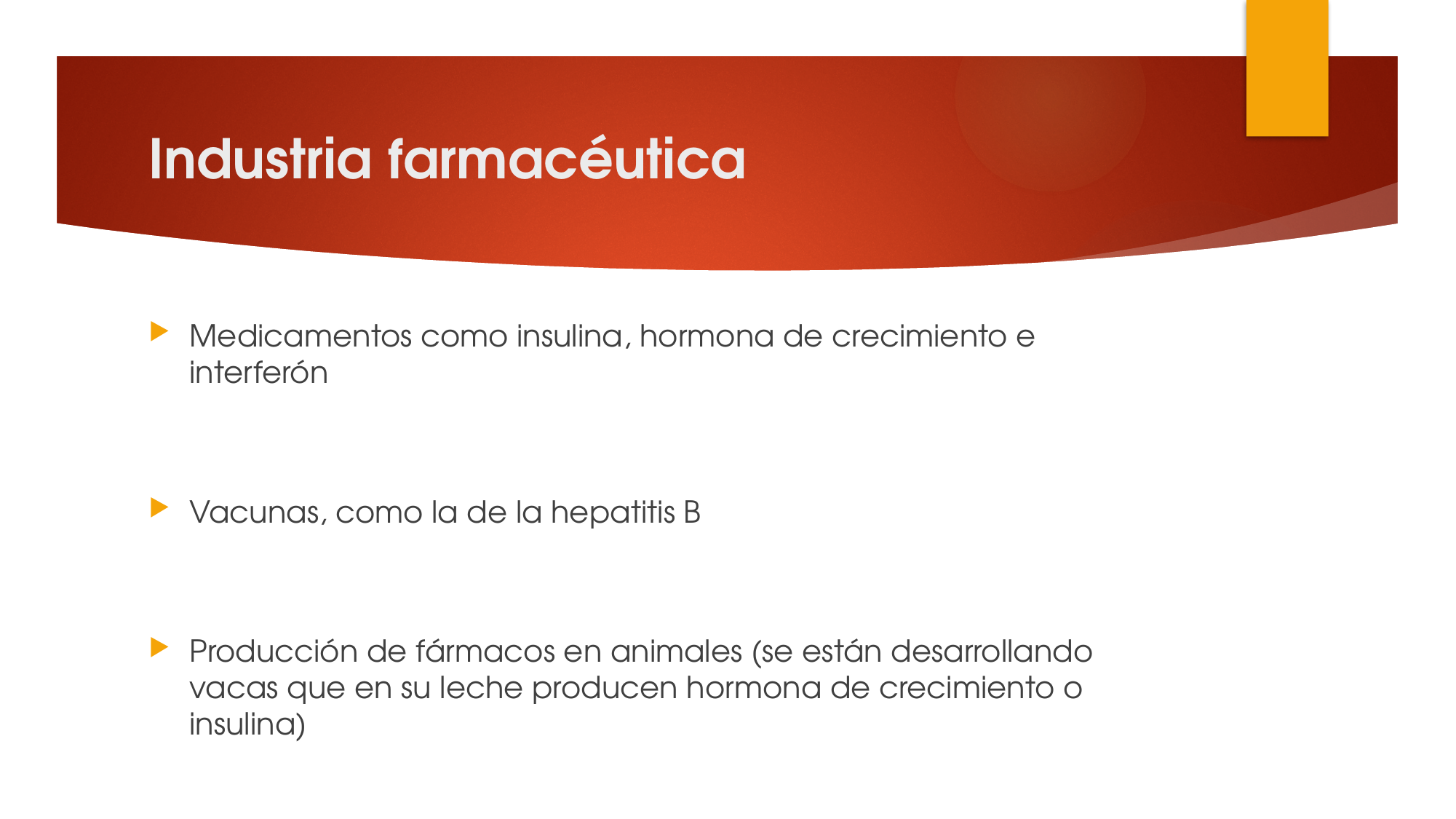

# Industria farmacéutica
Medicamentos como insulina, hormona de crecimiento e interferón

Vacunas, como la de la hepatitis B

Producción de fármacos en animales (se están desarrollando vacas que en su leche producen hormona de crecimiento o insulina)